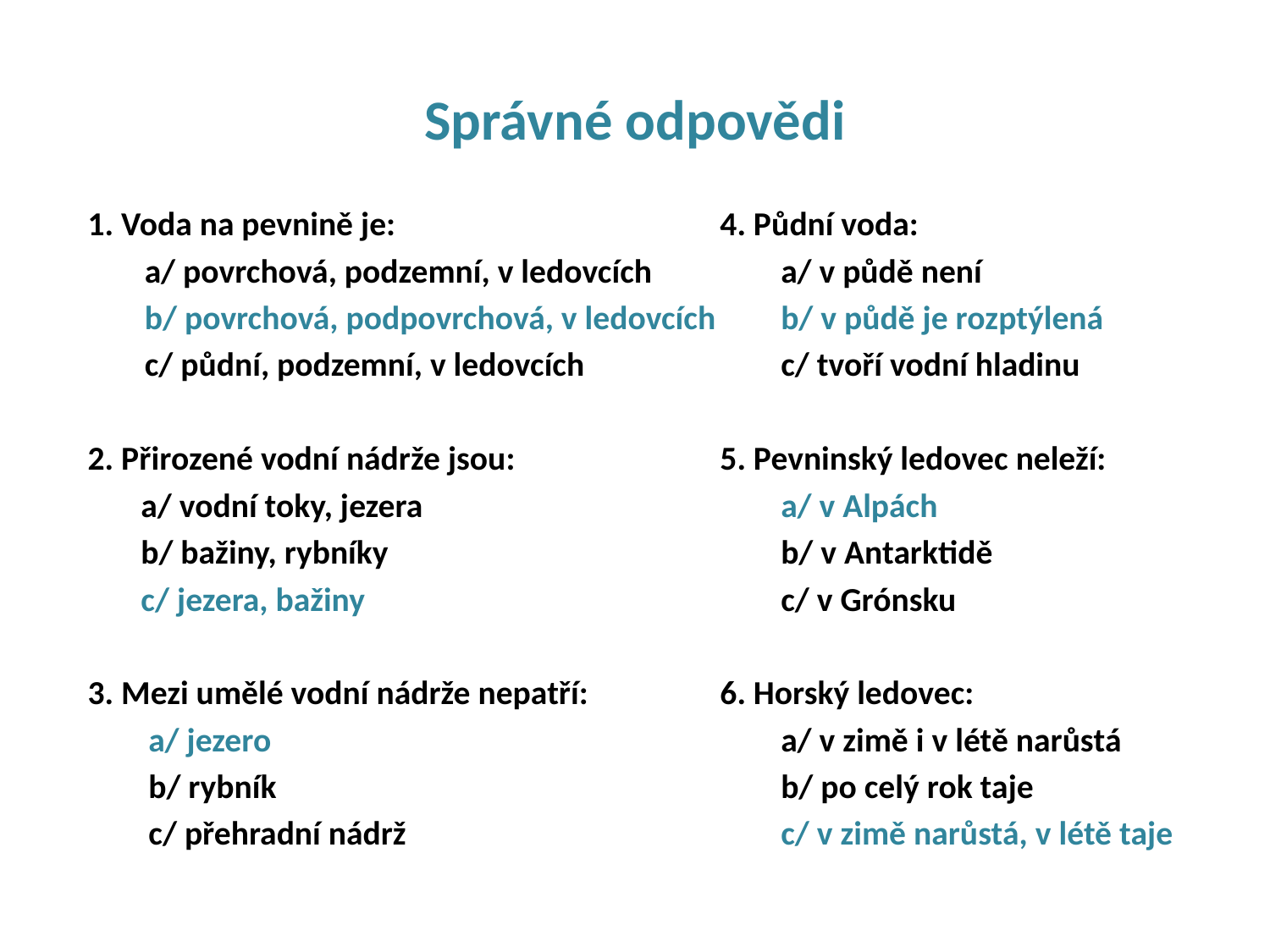

# Správné odpovědi
1. Voda na pevnině je:
a/ povrchová, podzemní, v ledovcích
b/ povrchová, podpovrchová, v ledovcích
c/ půdní, podzemní, v ledovcích

2. Přirozené vodní nádrže jsou:
       a/ vodní toky, jezera
       b/ bažiny, rybníky
       c/ jezera, bažiny

3. Mezi umělé vodní nádrže nepatří:
        a/ jezero
        b/ rybník
        c/ přehradní nádrž

4. Půdní voda:
        a/ v půdě není
        b/ v půdě je rozptýlená
        c/ tvoří vodní hladinu

5. Pevninský ledovec neleží:
        a/ v Alpách
        b/ v Antarktidě
        c/ v Grónsku

6. Horský ledovec:
        a/ v zimě i v létě narůstá
        b/ po celý rok taje
        c/ v zimě narůstá, v létě taje